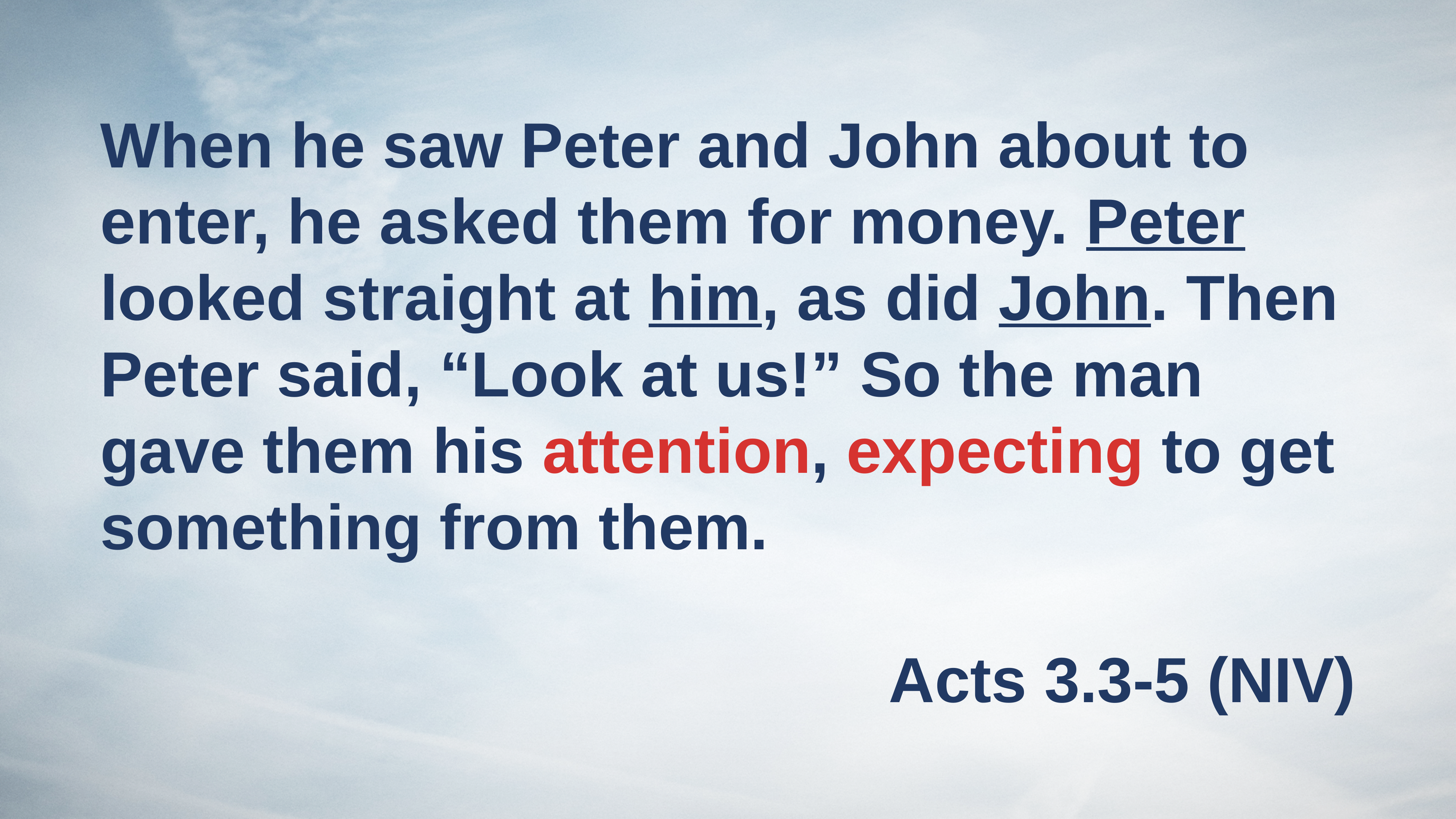

When he saw Peter and John about to enter, he asked them for money. Peter looked straight at him, as did John. Then Peter said, “Look at us!” So the man gave them his attention, expecting to get something from them.

Acts 3.3-5 (NIV)